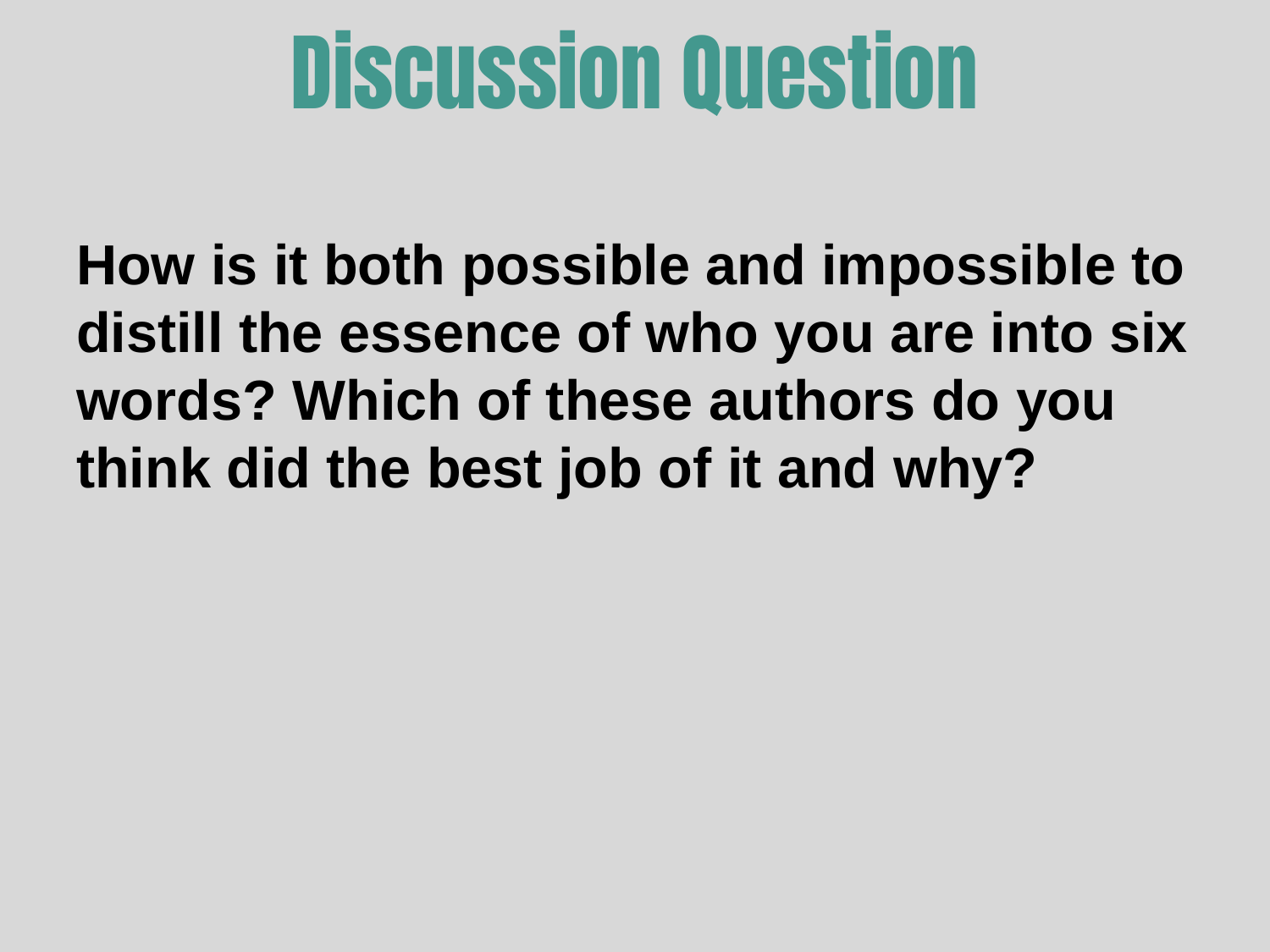

# Discussion Question
How is it both possible and impossible to distill the essence of who you are into six words? Which of these authors do you think did the best job of it and why?